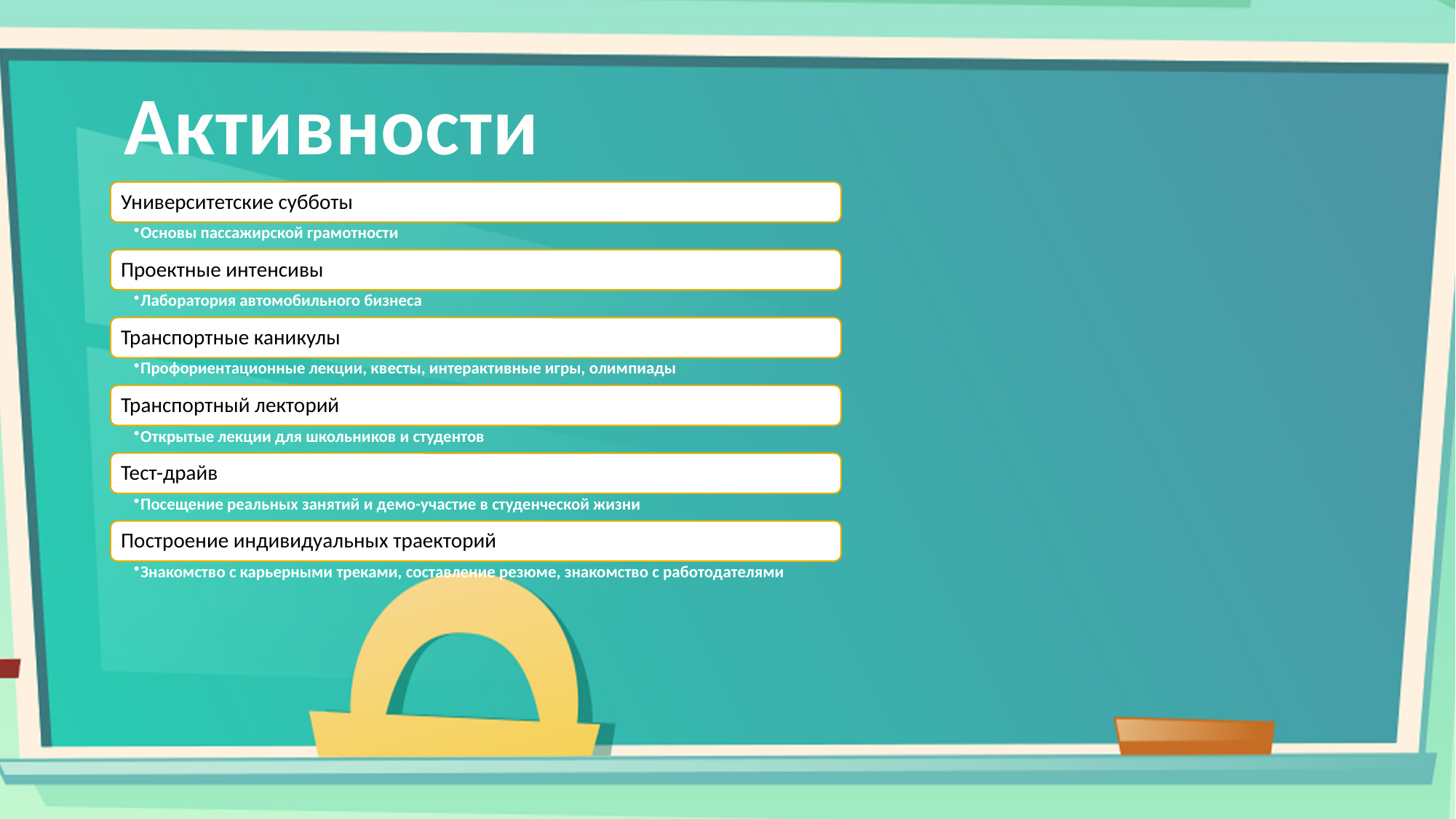

#
Активности
Университетские субботы
Основы пассажирской грамотности
Проектные интенсивы
Лаборатория автомобильного бизнеса
Транспортные каникулы
Профориентационные лекции, квесты, интерактивные игры, олимпиады
Транспортный лекторий
Открытые лекции для школьников и студентов
Тест-драйв
Посещение реальных занятий и демо-участие в студенческой жизни
Построение индивидуальных траекторий
Знакомство с карьерными треками, составление резюме, знакомство с работодателями